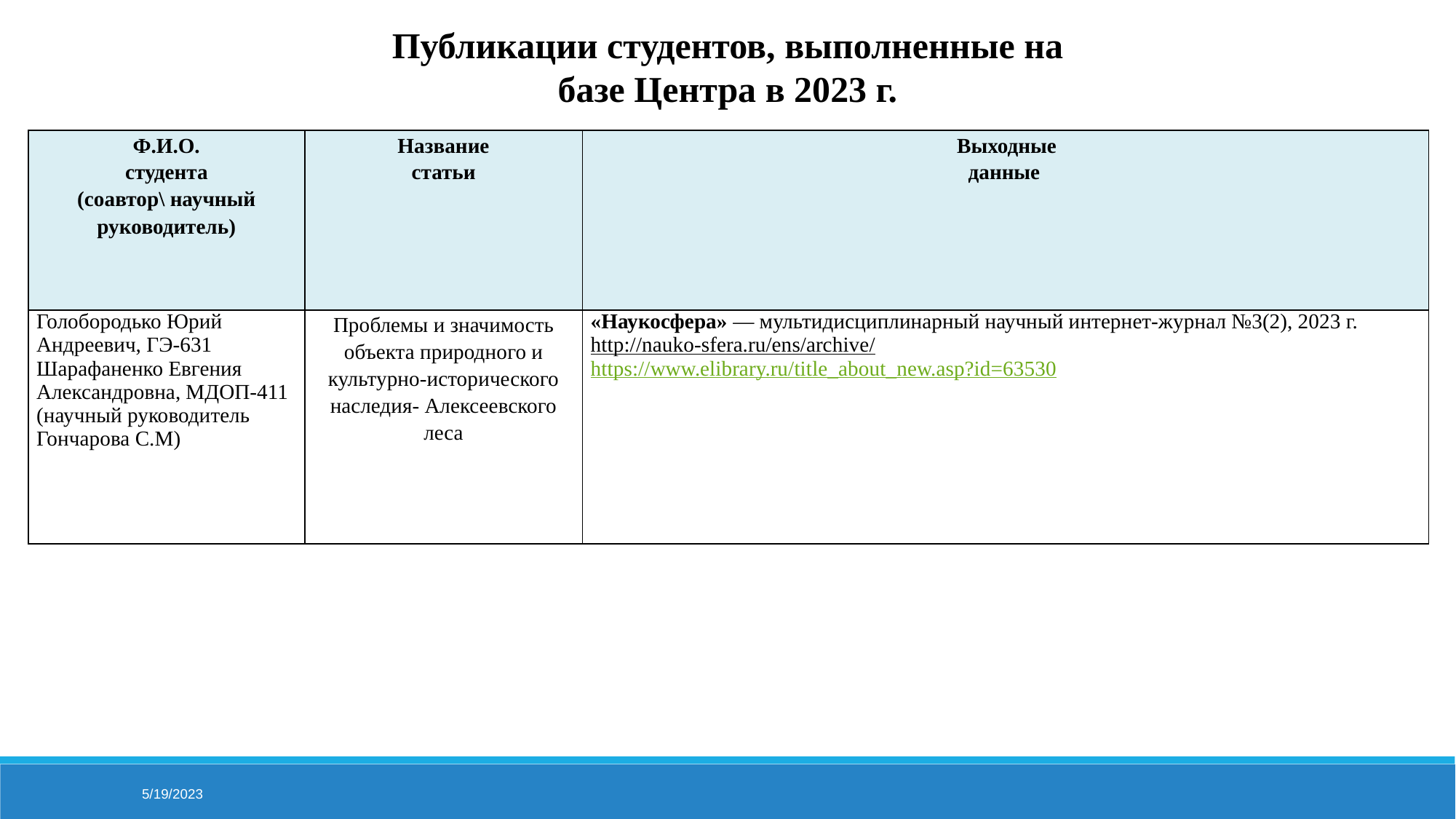

Публикации студентов, выполненные на базе Центра в 2023 г.
| Ф.И.О. студента (соавтор\ научный руководитель) | Название статьи | Выходные данные |
| --- | --- | --- |
| Голобородько Юрий Андреевич, ГЭ-631 Шарафаненко Евгения Александровна, МДОП-411 (научный руководитель Гончарова С.М) | Проблемы и значимость объекта природного и культурно-исторического наследия- Алексеевского леса | «Наукосфера» — мультидисциплинарный научный интернет-журнал №3(2), 2023 г. http://nauko-sfera.ru/ens/archive/ https://www.elibrary.ru/title\_about\_new.asp?id=63530 |
5/19/2023